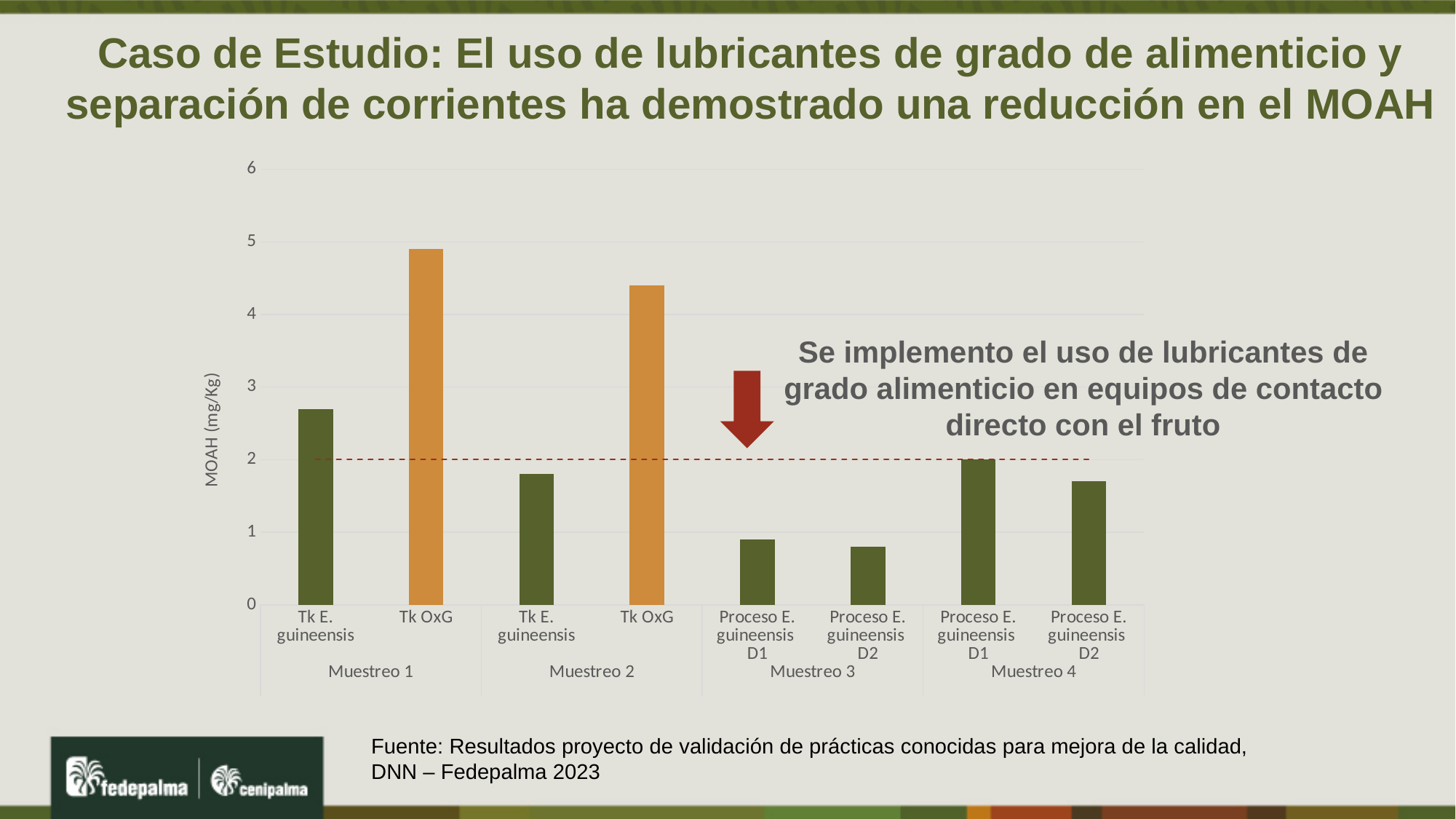

Caso de Estudio: El uso de lubricantes de grado de alimenticio y separación de corrientes ha demostrado una reducción en el MOAH

### Chart

| Category |  |  |
|---|---|---|
| Tk E. guineensis | 2.7 | 2.0 |
| Tk OxG | 4.9 | 2.0 |
| Tk E. guineensis | 1.8 | 2.0 |
| Tk OxG | 4.4 | 2.0 |
| Proceso E. guineensis
D1 | 0.9 | 2.0 |
| Proceso E. guineensis
D2 | 0.8 | 2.0 |
| Proceso E. guineensis
D1 | 2.0 | 2.0 |
| Proceso E. guineensis
D2 | 1.7 | 2.0 |
Se implemento el uso de lubricantes de grado alimenticio en equipos de contacto directo con el fruto

Fuente: Resultados proyecto de validación de prácticas conocidas para mejora de la calidad, DNN – Fedepalma 2023